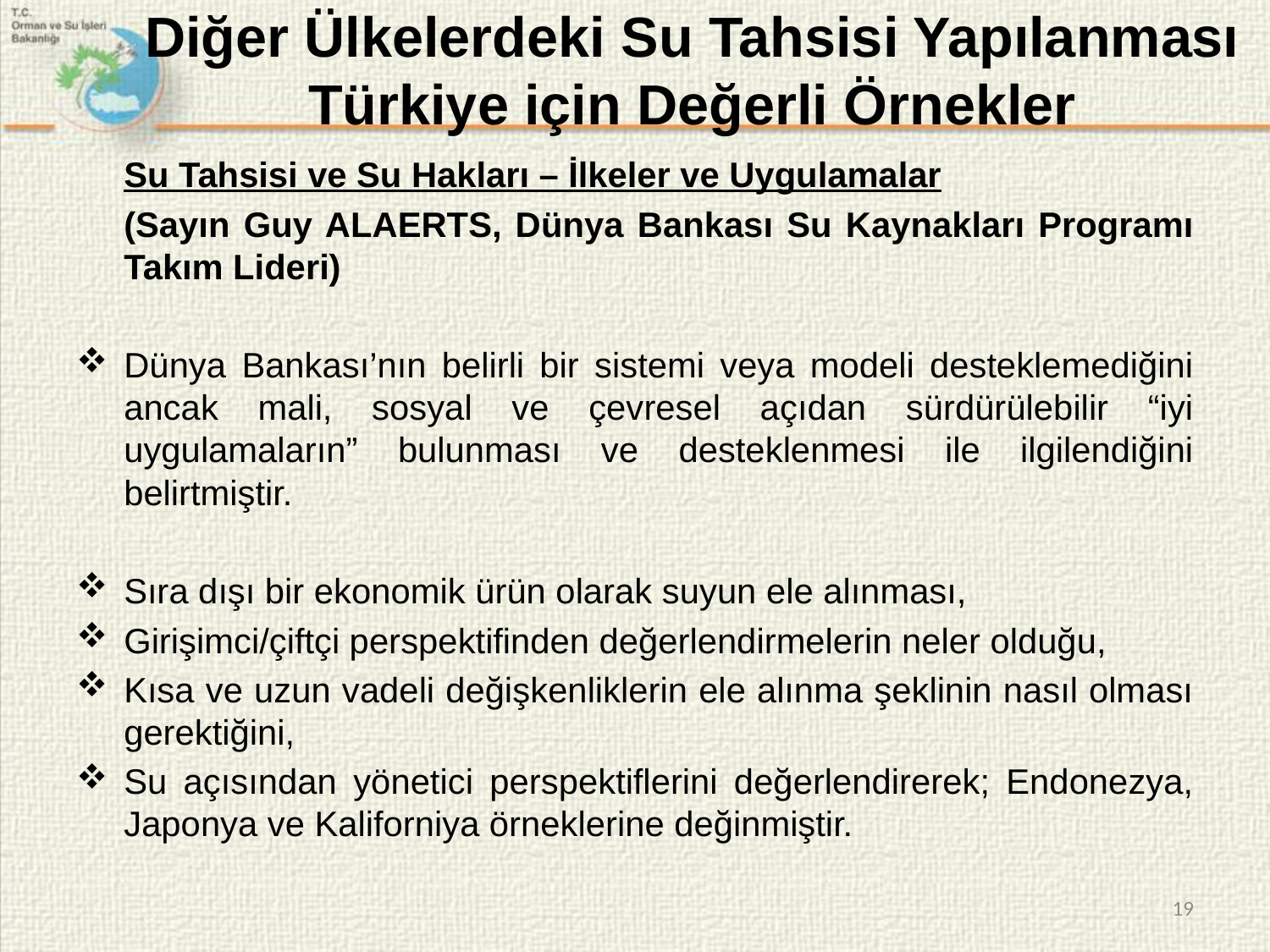

# Diğer Ülkelerdeki Su Tahsisi Yapılanması Türkiye için Değerli Örnekler
	Su Tahsisi ve Su Hakları – İlkeler ve Uygulamalar
	(Sayın Guy ALAERTS, Dünya Bankası Su Kaynakları Programı Takım Lideri)

Dünya Bankası’nın belirli bir sistemi veya modeli desteklemediğini ancak mali, sosyal ve çevresel açıdan sürdürülebilir “iyi uygulamaların” bulunması ve desteklenmesi ile ilgilendiğini belirtmiştir.

Sıra dışı bir ekonomik ürün olarak suyun ele alınması,
Girişimci/çiftçi perspektifinden değerlendirmelerin neler olduğu,
Kısa ve uzun vadeli değişkenliklerin ele alınma şeklinin nasıl olması gerektiğini,
Su açısından yönetici perspektiflerini değerlendirerek; Endonezya, Japonya ve Kaliforniya örneklerine değinmiştir.
19